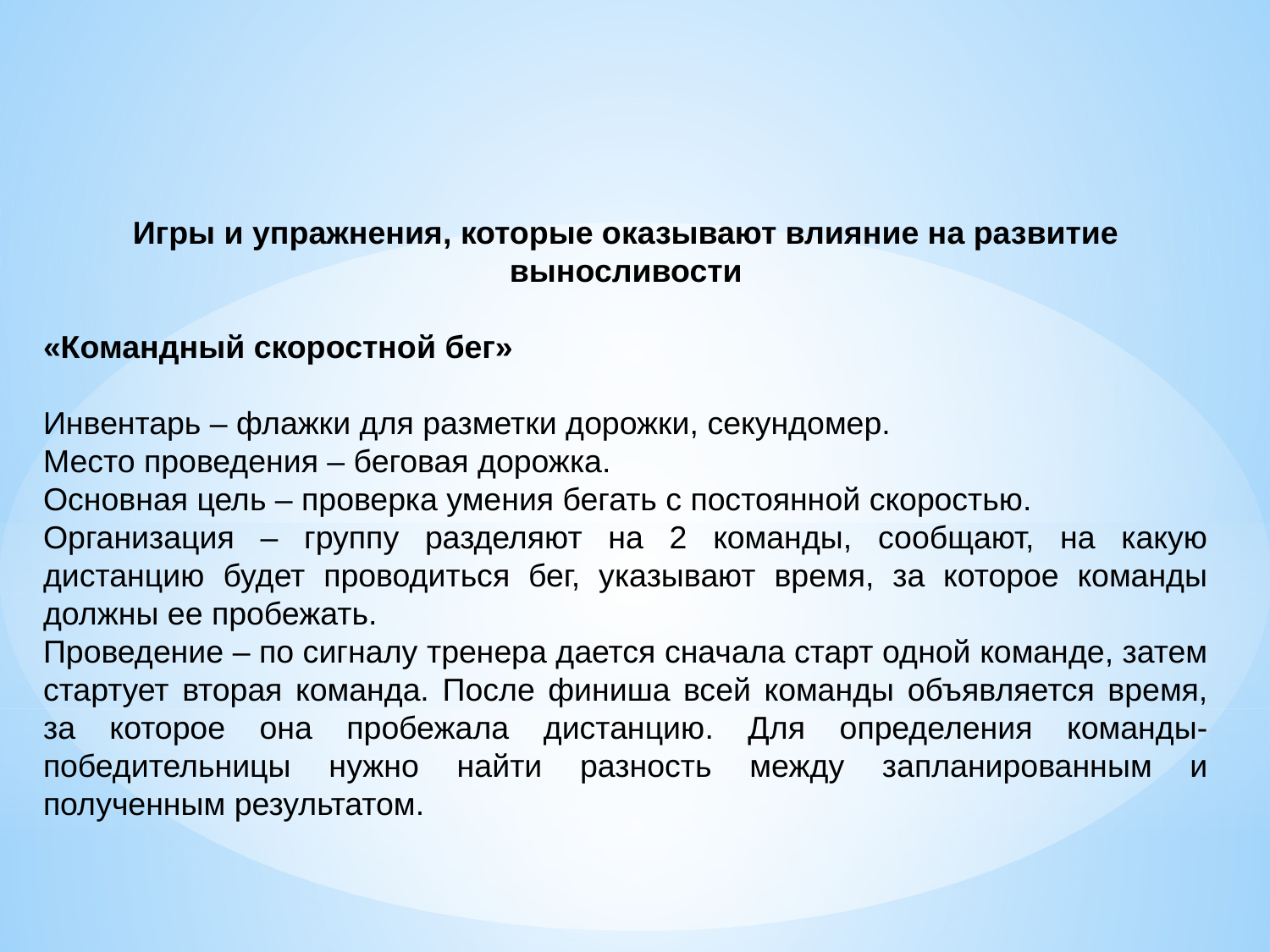

Игры и упражнения, которые оказывают влияние на развитие выносливости

«Командный скоростной бег»

Инвентарь – флажки для разметки дорожки, секундомер.
Место проведения – беговая дорожка.
Основная цель – проверка умения бегать с постоянной скоростью.
Организация – группу разделяют на 2 команды, сообщают, на какую дистанцию будет проводиться бег, указывают время, за которое команды должны ее пробежать.
Проведение – по сигналу тренера дается сначала старт одной команде, затем стартует вторая команда. После финиша всей команды объявляется время, за которое она пробежала дистанцию. Для определения команды-победительницы нужно найти разность между запланированным и полученным результатом.